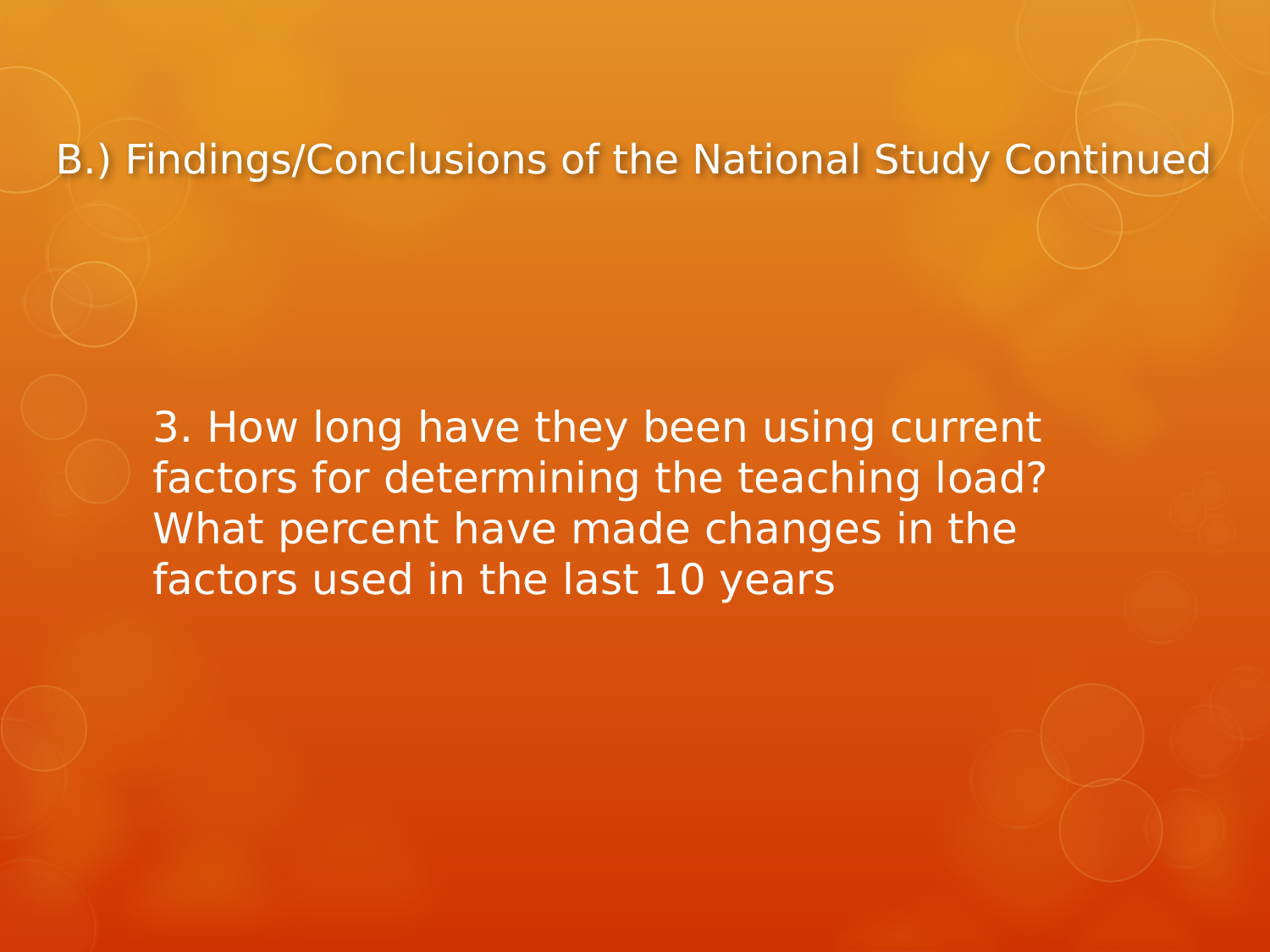

# B.) Findings/Conclusions of the National Study Continued

3. How long have they been using current factors for determining the teaching load?  What percent have made changes in the factors used in the last 10 years